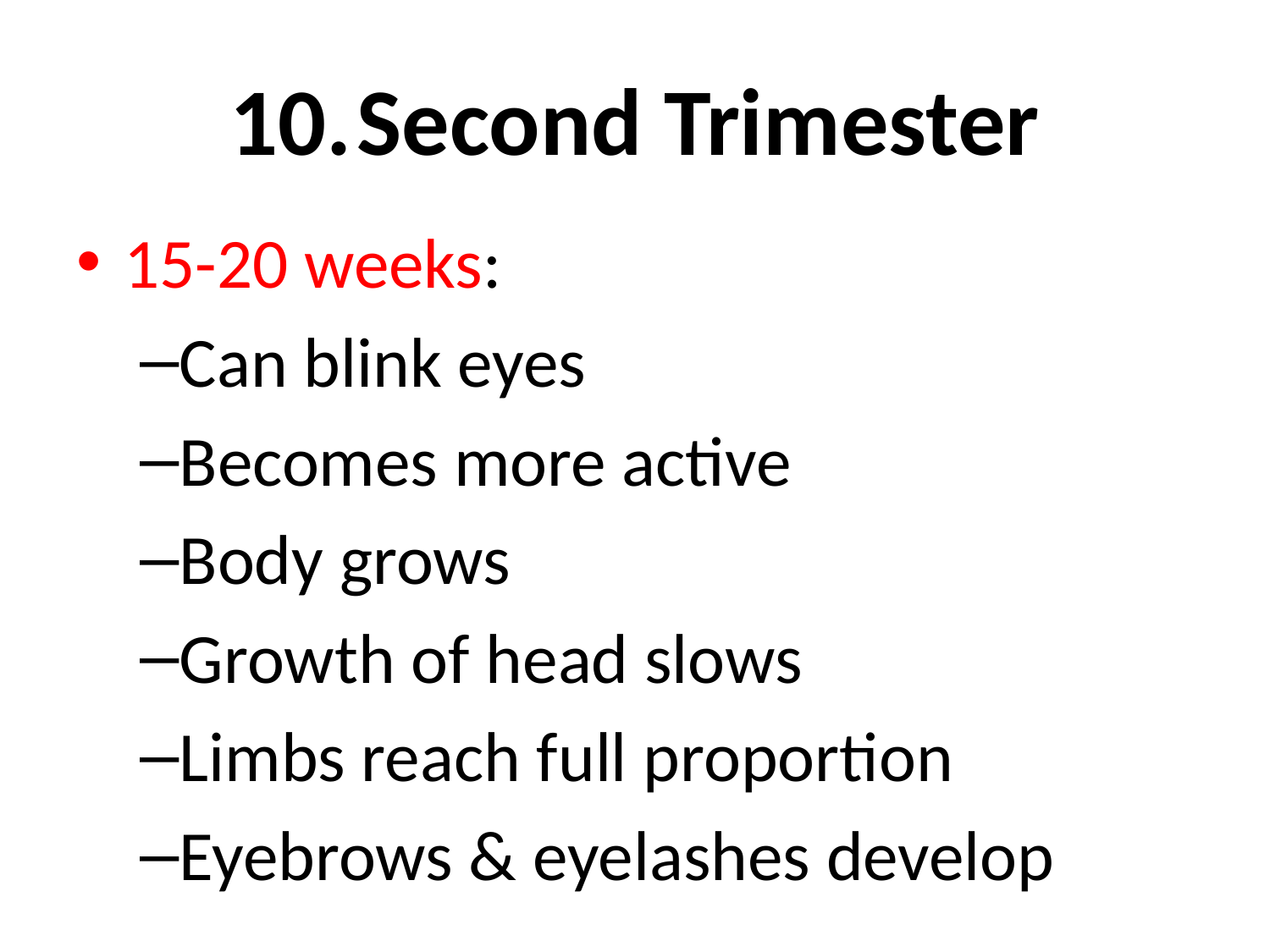

# 10.	Second Trimester
15-20 weeks:
Can blink eyes
Becomes more active
Body grows
Growth of head slows
Limbs reach full proportion
Eyebrows & eyelashes develop